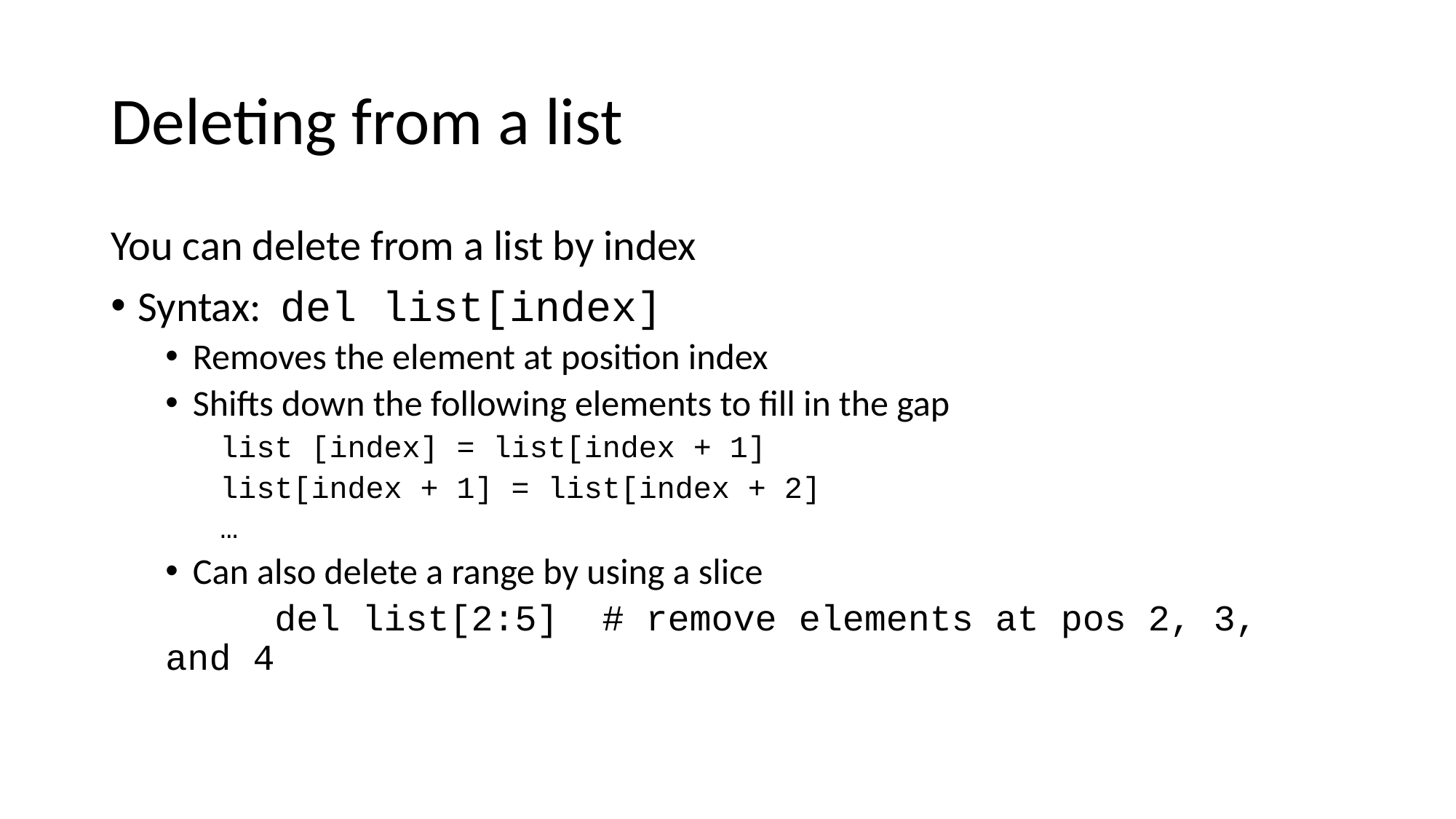

# Deleting from a list
You can delete from a list by index
Syntax:  del list[index]
Removes the element at position index
Shifts down the following elements to fill in the gap
list [index] = list[index + 1]
list[index + 1] = list[index + 2]
…
Can also delete a range by using a slice
	del list[2:5]  # remove elements at pos 2, 3, and 4